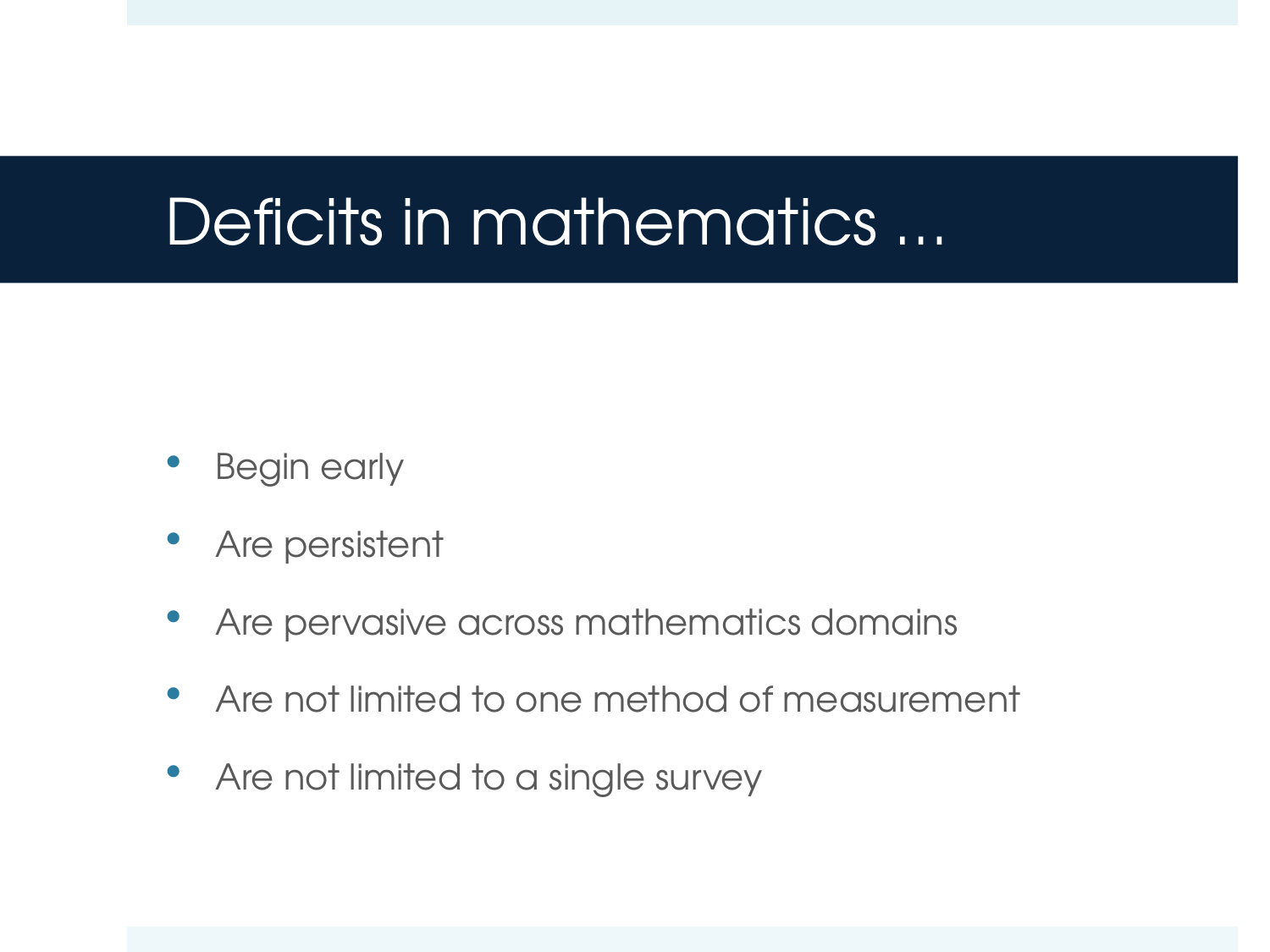

# Deficits in mathematics …

Begin early
Are persistent
Are pervasive across mathematics domains
Are not limited to one method of measurement
Are not limited to a single survey